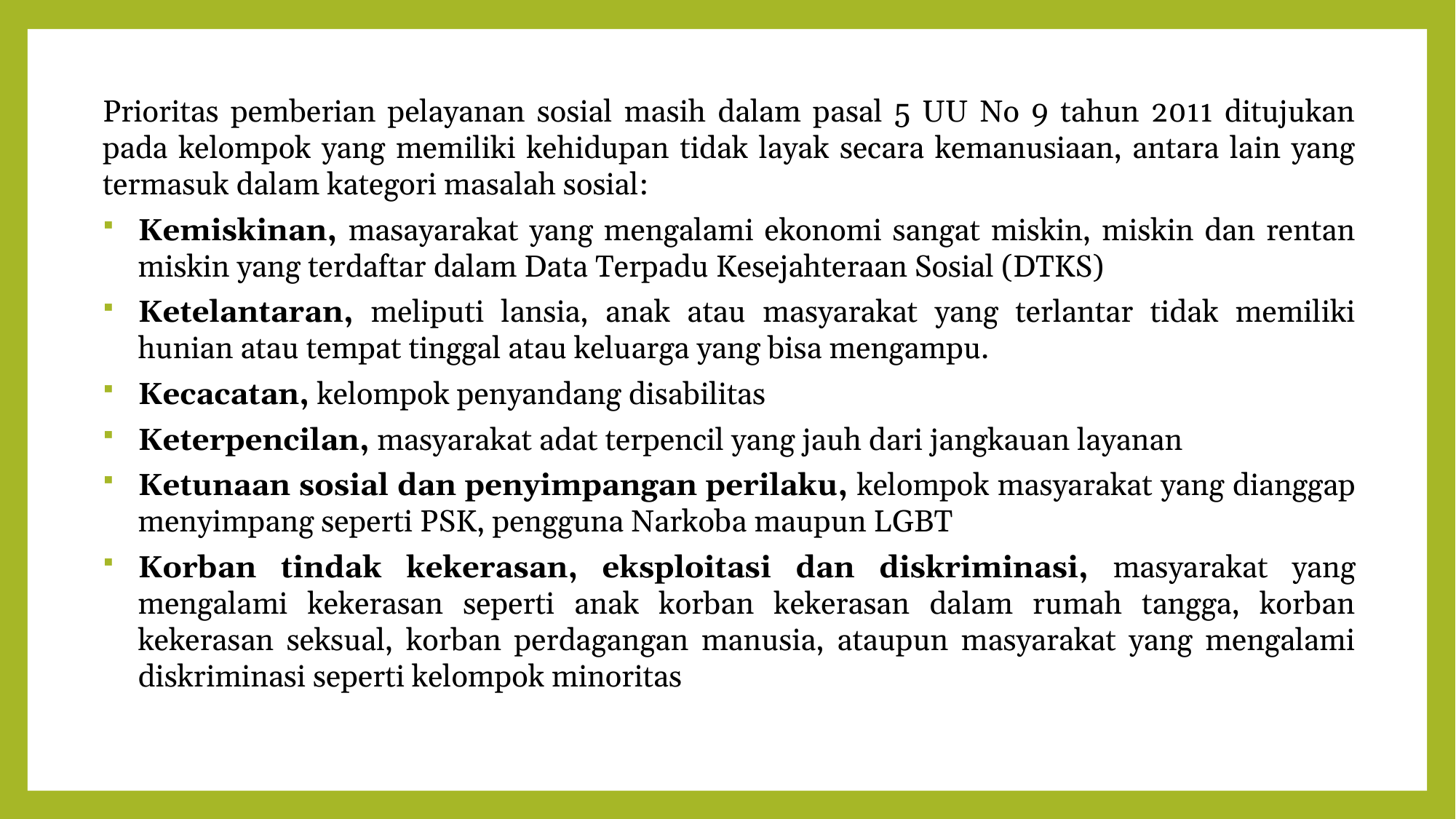

Prioritas pemberian pelayanan sosial masih dalam pasal 5 UU No 9 tahun 2011 ditujukan pada kelompok yang memiliki kehidupan tidak layak secara kemanusiaan, antara lain yang termasuk dalam kategori masalah sosial:
Kemiskinan, masayarakat yang mengalami ekonomi sangat miskin, miskin dan rentan miskin yang terdaftar dalam Data Terpadu Kesejahteraan Sosial (DTKS)
Ketelantaran, meliputi lansia, anak atau masyarakat yang terlantar tidak memiliki hunian atau tempat tinggal atau keluarga yang bisa mengampu.
Kecacatan, kelompok penyandang disabilitas
Keterpencilan, masyarakat adat terpencil yang jauh dari jangkauan layanan
Ketunaan sosial dan penyimpangan perilaku, kelompok masyarakat yang dianggap menyimpang seperti PSK, pengguna Narkoba maupun LGBT
Korban tindak kekerasan, eksploitasi dan diskriminasi, masyarakat yang mengalami kekerasan seperti anak korban kekerasan dalam rumah tangga, korban kekerasan seksual, korban perdagangan manusia, ataupun masyarakat yang mengalami diskriminasi seperti kelompok minoritas